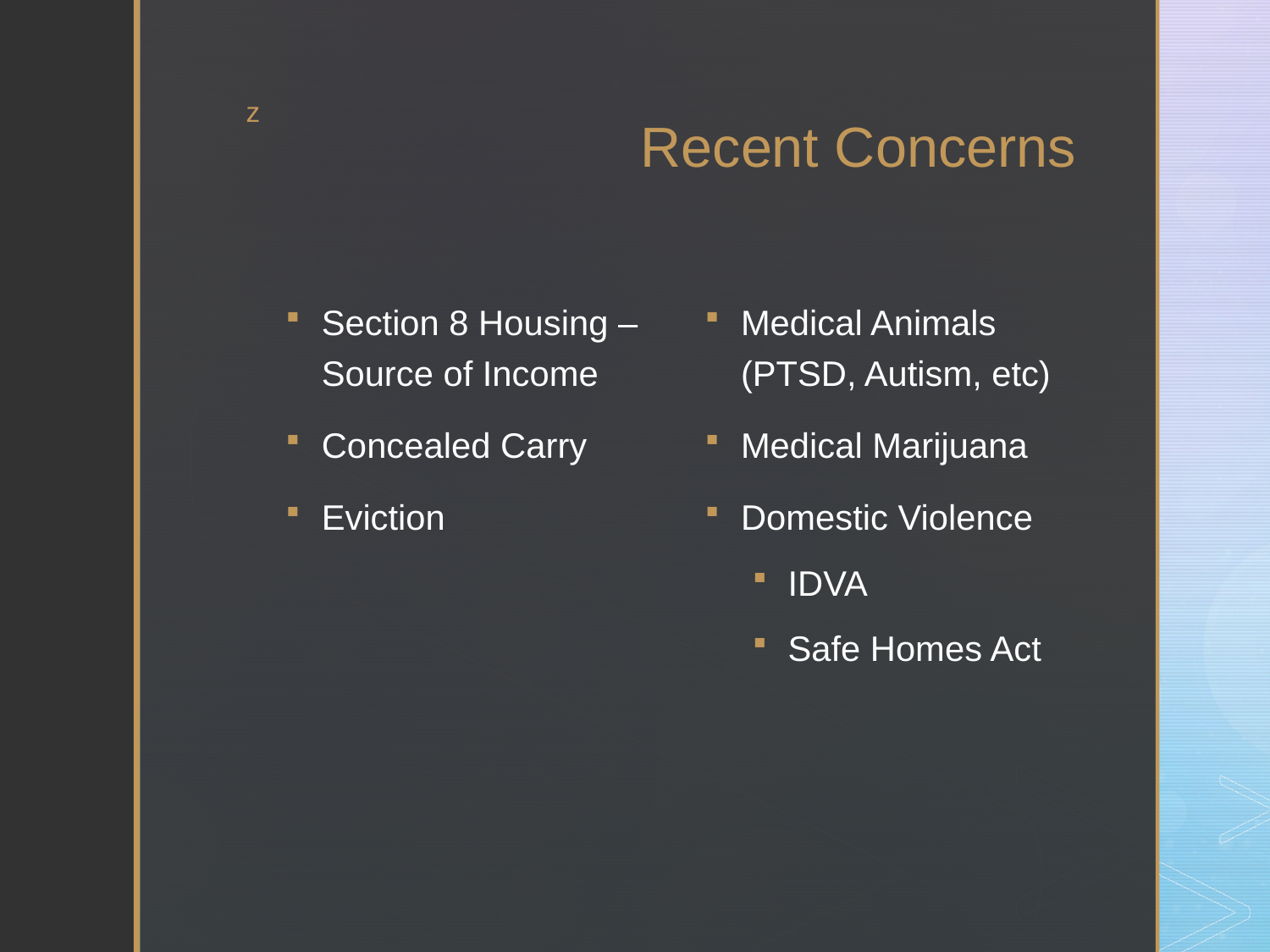

# Recent Concerns
Section 8 Housing – Source of Income
Concealed Carry
Eviction
Medical Animals (PTSD, Autism, etc)
Medical Marijuana
Domestic Violence
IDVA
Safe Homes Act